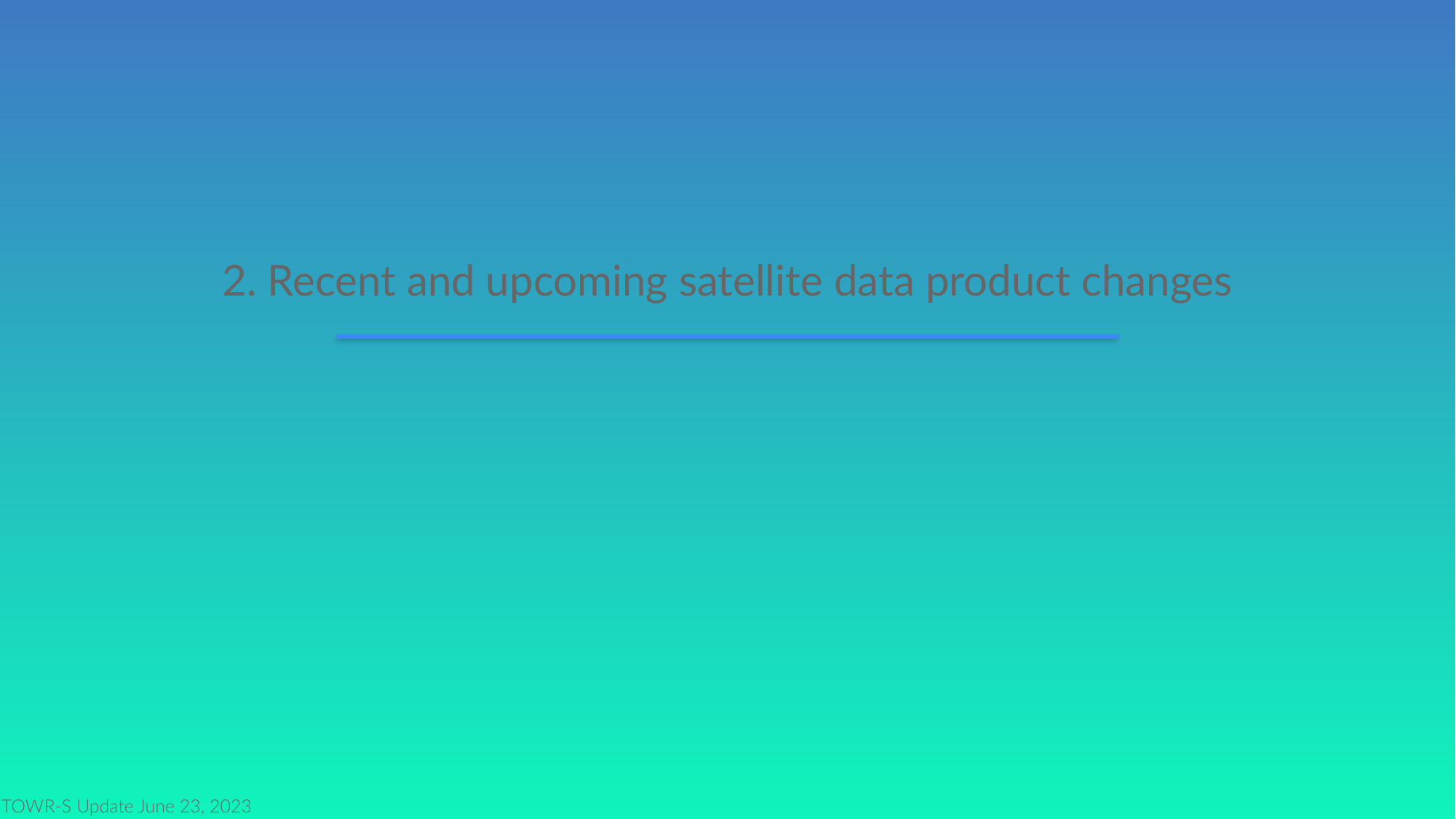

2. Recent and upcoming satellite data product changes